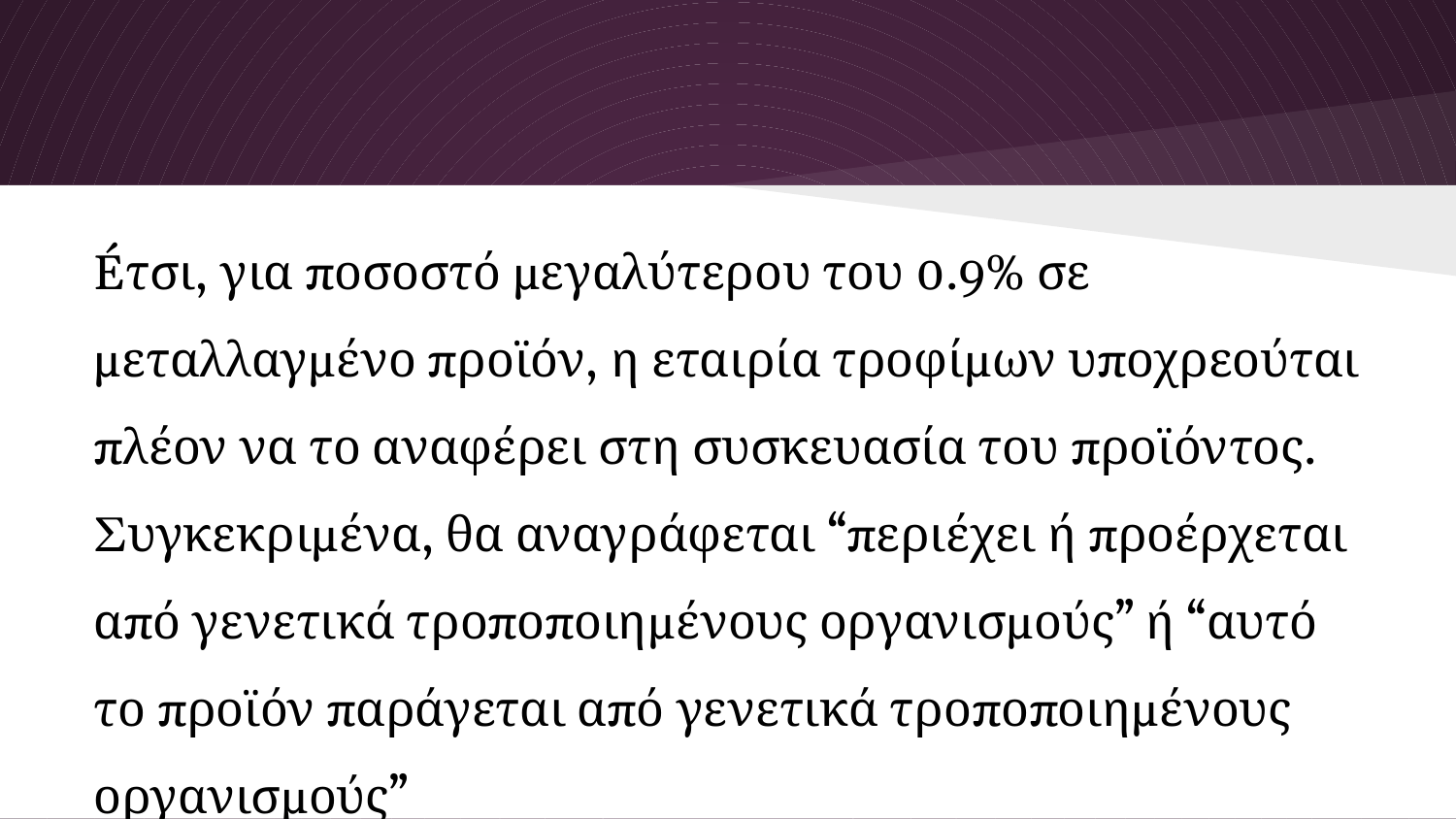

Έτσι, για ποσοστό μεγαλύτερου του 0.9% σε μεταλλαγμένο προϊόν, η εταιρία τροφίμων υποχρεούται πλέον να το αναφέρει στη συσκευασία του προϊόντος. Συγκεκριμένα, θα αναγράφεται “περιέχει ή προέρχεται από γενετικά τροποποιημένους οργανισμούς” ή “αυτό το προϊόν παράγεται από γενετικά τροποποιημένους οργανισμούς”